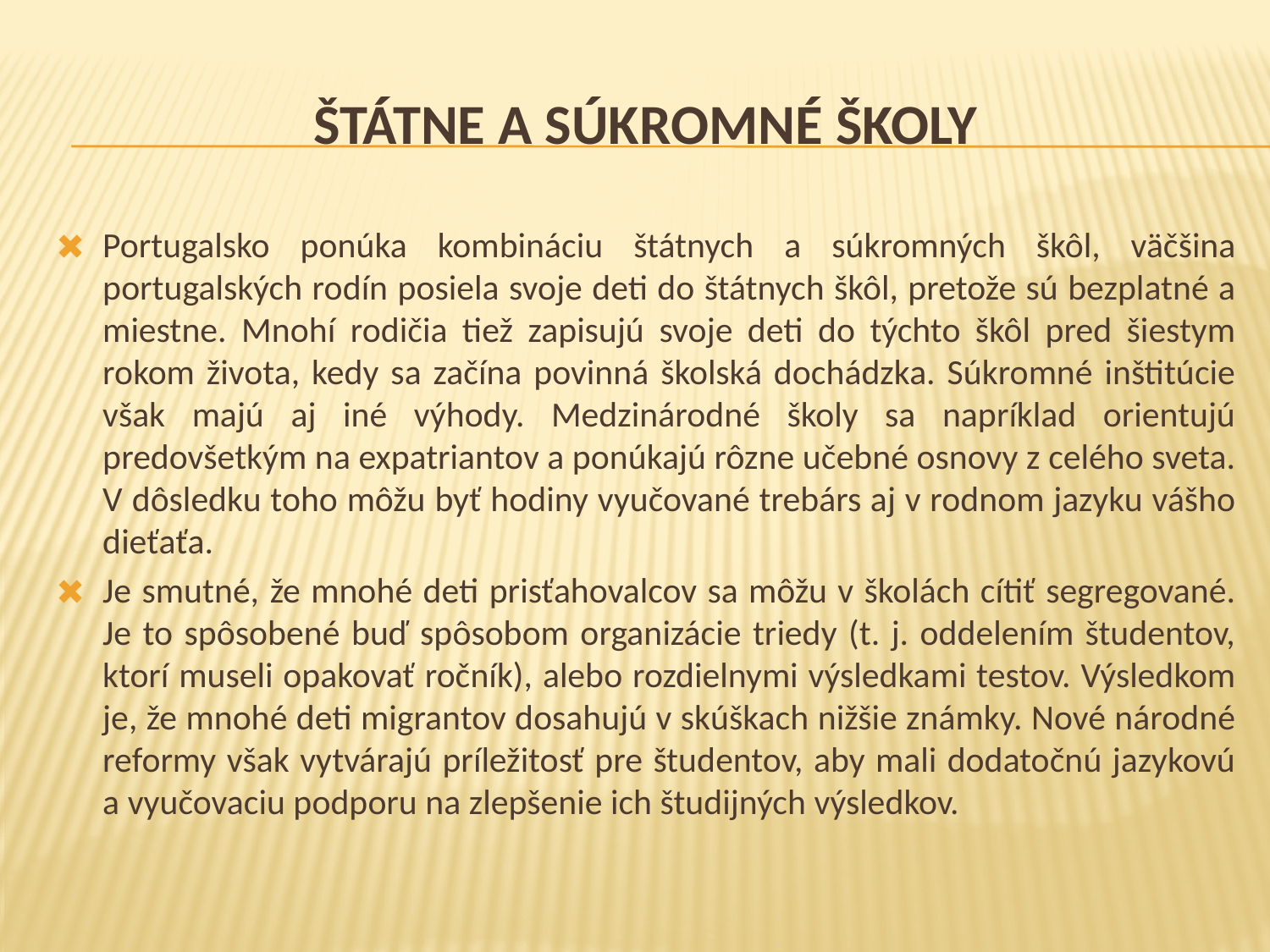

# ŠTÁTNE A SÚKROMNÉ ŠKOLY
Portugalsko ponúka kombináciu štátnych a súkromných škôl, väčšina portugalských rodín posiela svoje deti do štátnych škôl, pretože sú bezplatné a miestne. Mnohí rodičia tiež zapisujú svoje deti do týchto škôl pred šiestym rokom života, kedy sa začína povinná školská dochádzka. Súkromné inštitúcie však majú aj iné výhody. Medzinárodné školy sa napríklad orientujú predovšetkým na expatriantov a ponúkajú rôzne učebné osnovy z celého sveta. V dôsledku toho môžu byť hodiny vyučované trebárs aj v rodnom jazyku vášho dieťaťa.
Je smutné, že mnohé deti prisťahovalcov sa môžu v školách cítiť segregované. Je to spôsobené buď spôsobom organizácie triedy (t. j. oddelením študentov, ktorí museli opakovať ročník), alebo rozdielnymi výsledkami testov. Výsledkom je, že mnohé deti migrantov dosahujú v skúškach nižšie známky. Nové národné reformy však vytvárajú príležitosť pre študentov, aby mali dodatočnú jazykovú a vyučovaciu podporu na zlepšenie ich študijných výsledkov.